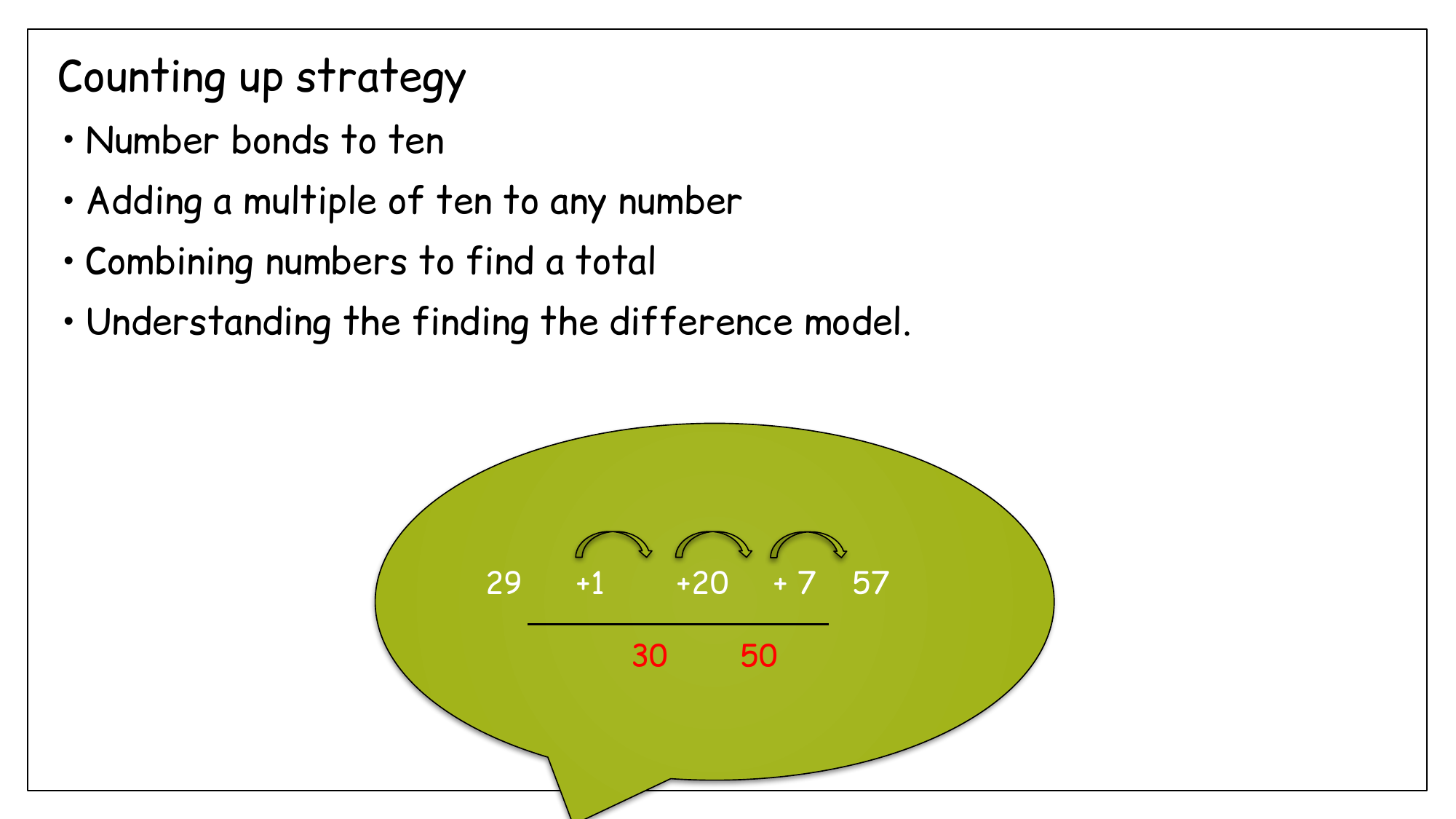

Counting up strategy
Number bonds to ten
Adding a multiple of ten to any number
Combining numbers to find a total
Understanding the finding the difference model.

    +1        +20     + 7    57

                30        50